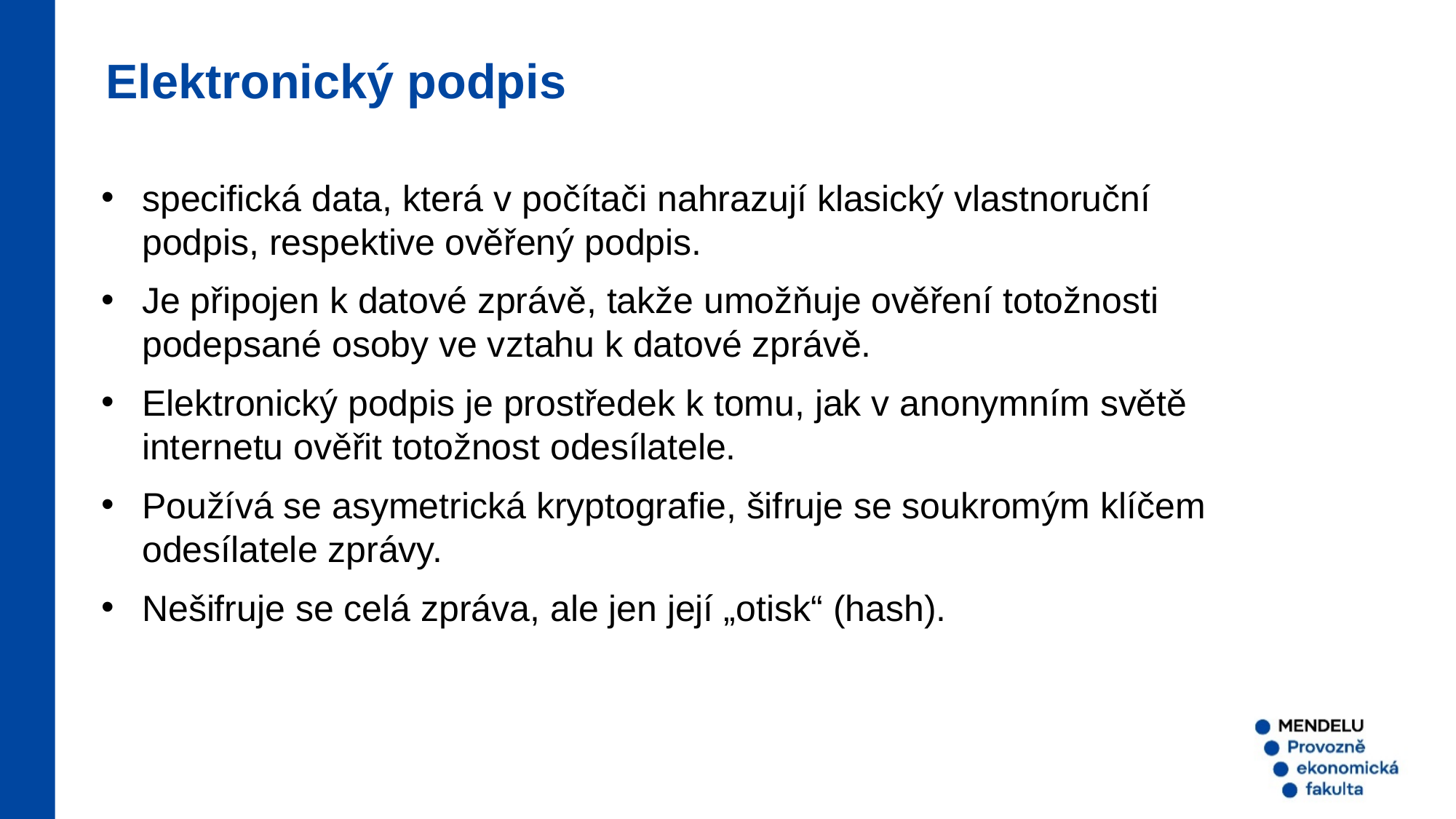

Elektronický podpis
specifická data, která v počítači nahrazují klasický vlastnoruční podpis, respektive ověřený podpis.
Je připojen k datové zprávě, takže umožňuje ověření totožnosti podepsané osoby ve vztahu k datové zprávě.
Elektronický podpis je prostředek k tomu, jak v anonymním světě internetu ověřit totožnost odesílatele.
Používá se asymetrická kryptografie, šifruje se soukromým klíčem odesílatele zprávy.
Nešifruje se celá zpráva, ale jen její „otisk“ (hash).